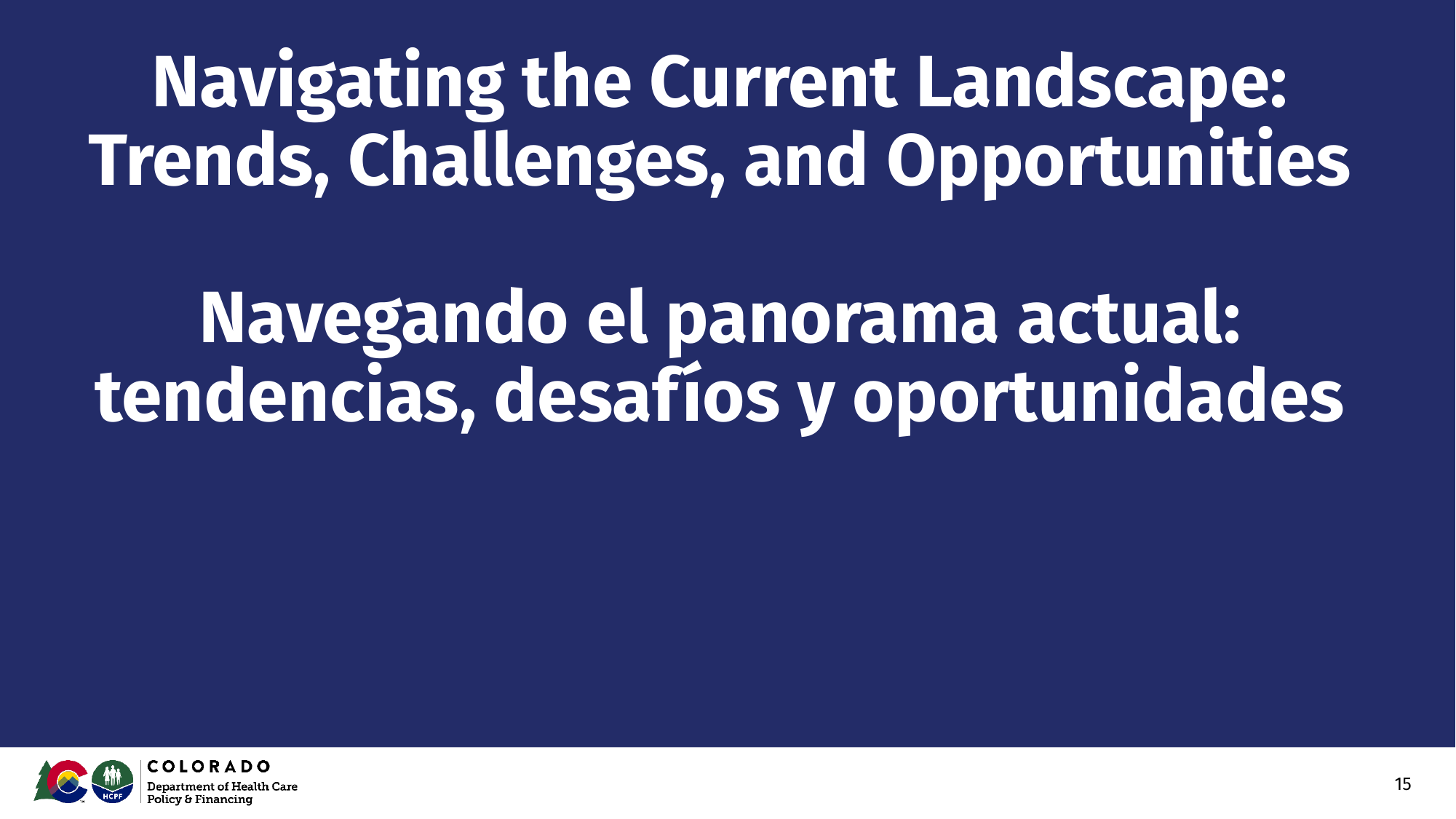

# Navigating the Current Landscape: Trends, Challenges, and Opportunities

Navegando el panorama actual: tendencias, desafíos y oportunidades

15